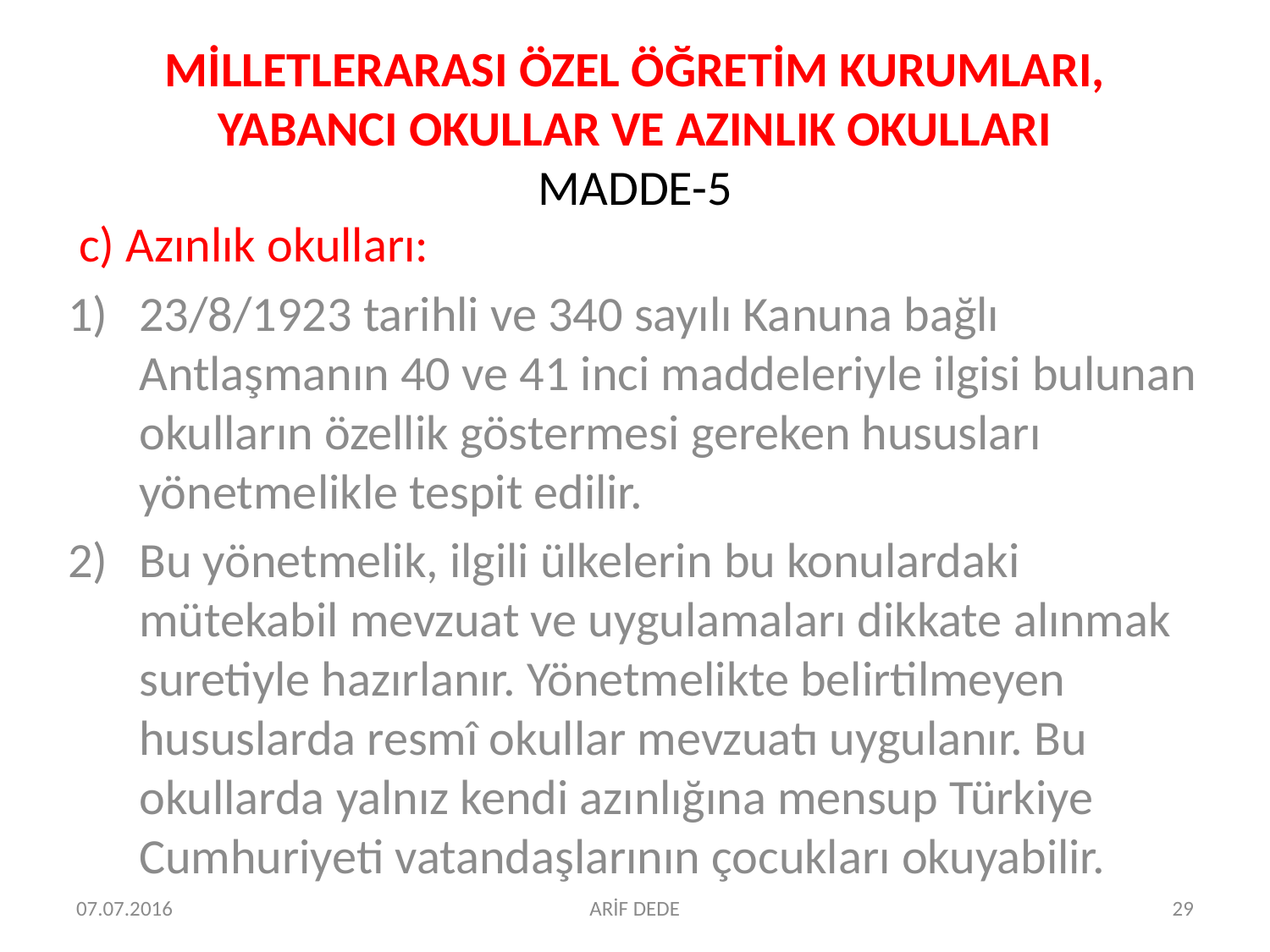

# MİLLETLERARASI ÖZEL ÖĞRETİM KURUMLARI, YABANCI OKULLAR VE AZINLIK OKULLARI MADDE-5
 c) Azınlık okulları:
23/8/1923 tarihli ve 340 sayılı Kanuna bağlı Antlaşmanın 40 ve 41 inci maddeleriyle ilgisi bulunan okulların özellik göstermesi gereken hususları yönetmelikle tespit edilir.
Bu yönetmelik, ilgili ülkelerin bu konulardaki mütekabil mevzuat ve uygulamaları dikkate alınmak suretiyle hazırlanır. Yönetmelikte belirtilmeyen hususlarda resmî okullar mevzuatı uygulanır. Bu okullarda yalnız kendi azınlığına mensup Türkiye Cumhuriyeti vatandaşlarının çocukları okuyabilir.

07.07.2016
ARİF DEDE
29